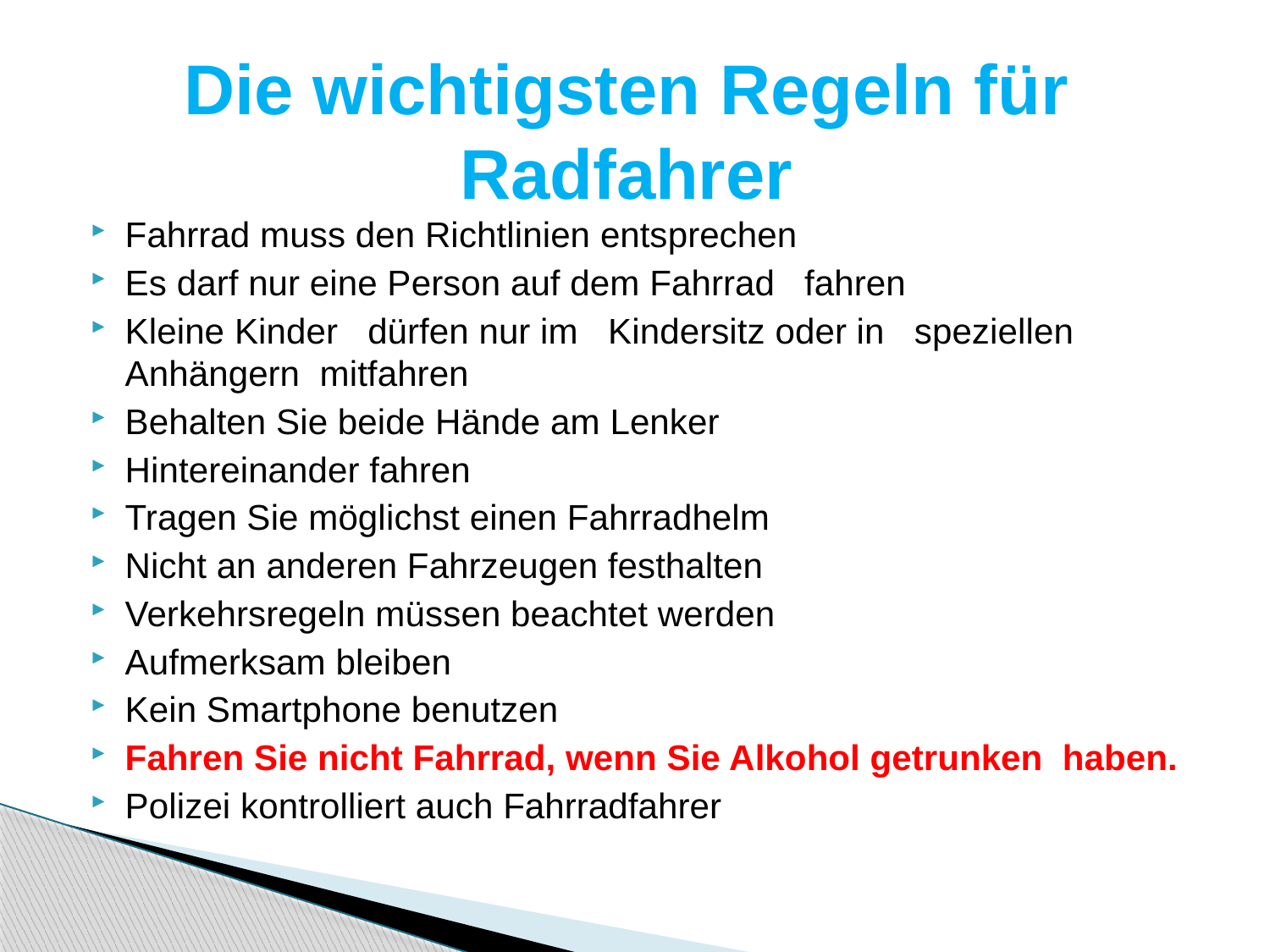

# Die wichtigsten Regeln für Radfahrer
Fahrrad muss den Richtlinien entsprechen
Es darf nur eine Person auf dem Fahrrad   fahren
Kleine Kinder   dürfen nur im   Kindersitz oder in   speziellen       Anhängern  mitfahren
Behalten Sie beide Hände am Lenker
Hintereinander fahren
Tragen Sie möglichst einen Fahrradhelm
Nicht an anderen Fahrzeugen festhalten
Verkehrsregeln müssen beachtet werden
Aufmerksam bleiben
Kein Smartphone benutzen
Fahren Sie nicht Fahrrad, wenn Sie Alkohol getrunken  haben.
Polizei kontrolliert auch Fahrradfahrer